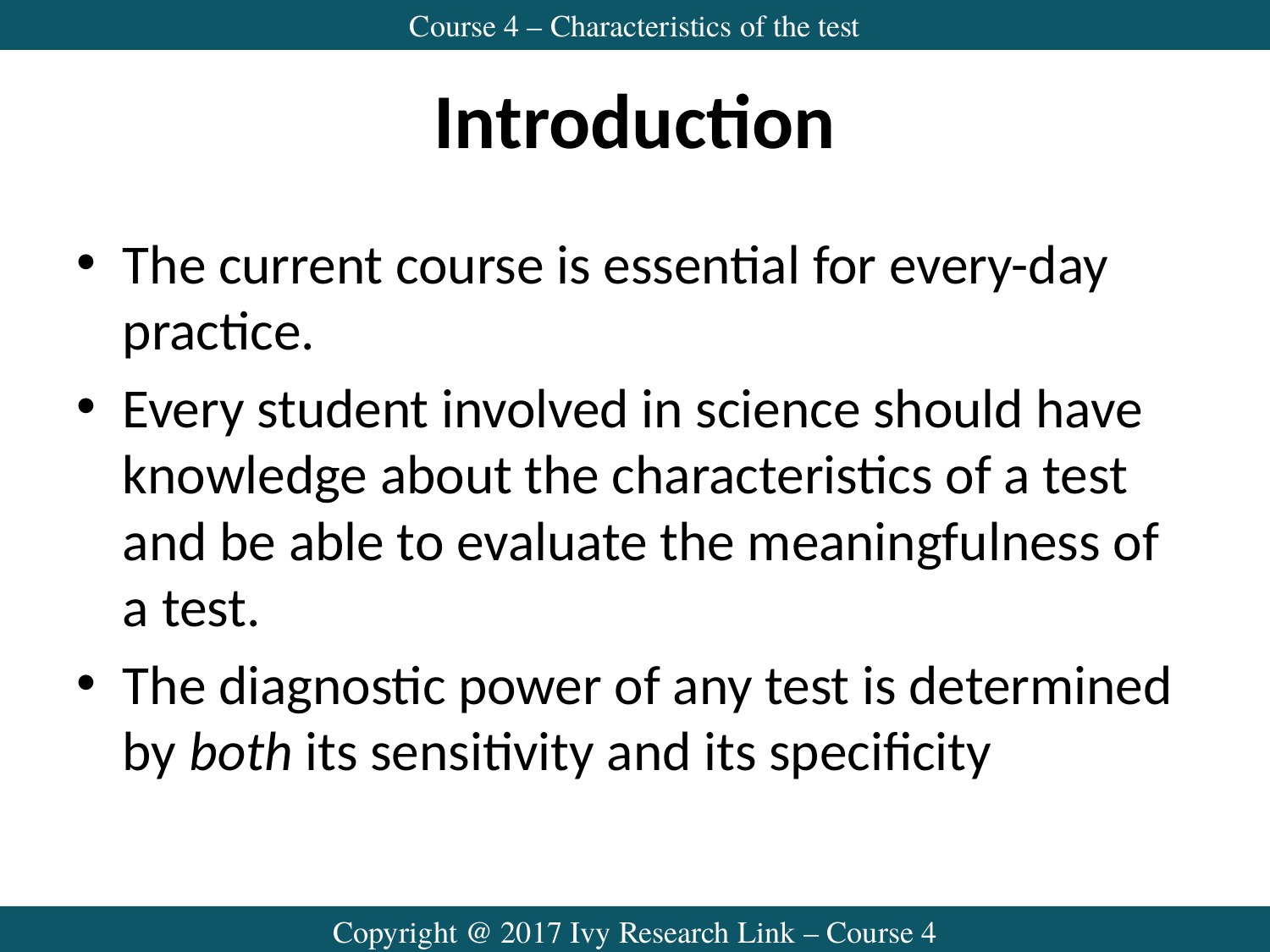

Course 4 – Characteristics of the test
# Introduction
The current course is essential for every-day practice.
Every student involved in science should have knowledge about the characteristics of a test and be able to evaluate the meaningfulness of a test.
The diagnostic power of any test is determined by both its sensitivity and its specificity

Copyright @ 2017 Ivy Research Link – Course 4